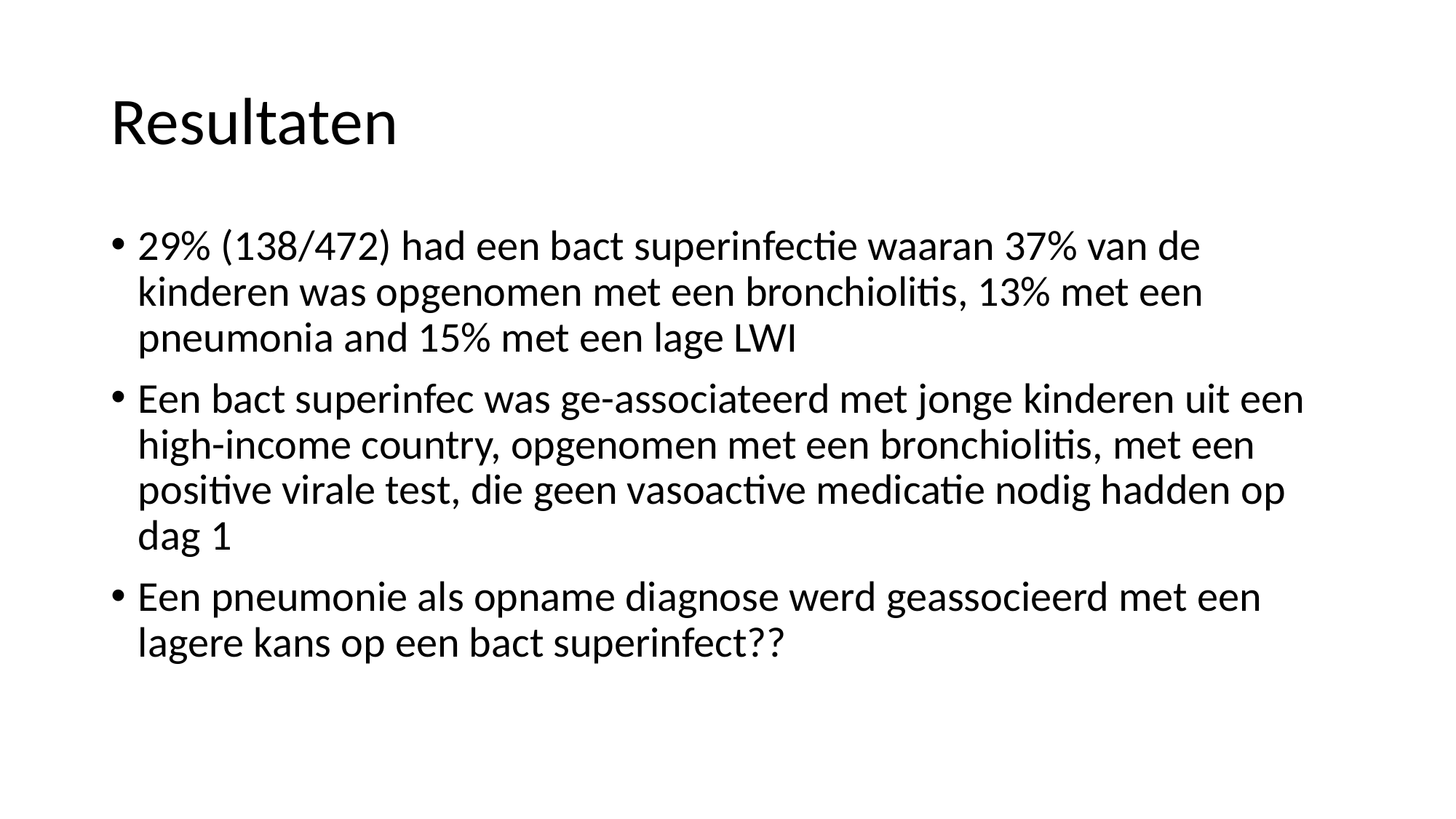

# Resultaten
29% (138/472) had een bact superinfectie waaran 37% van de kinderen was opgenomen met een bronchiolitis, 13% met een pneumonia and 15% met een lage LWI
Een bact superinfec was ge-associateerd met jonge kinderen uit een high-income country, opgenomen met een bronchiolitis, met een positive virale test, die geen vasoactive medicatie nodig hadden op dag 1
Een pneumonie als opname diagnose werd geassocieerd met een lagere kans op een bact superinfect??